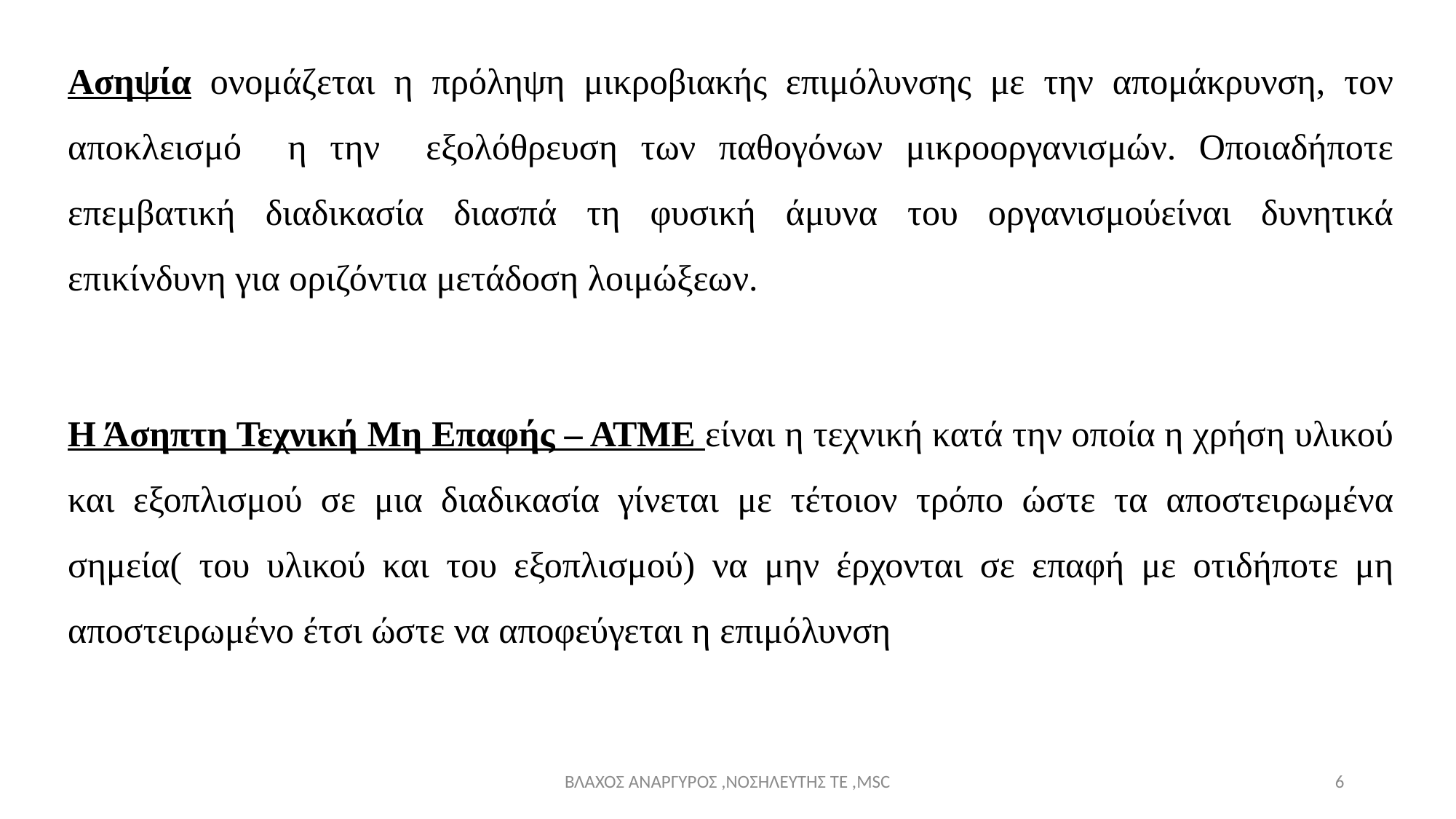

Ασηψία ονομάζεται η πρόληψη μικροβιακής επιμόλυνσης με την απομάκρυνση, τον αποκλεισμό  η την  εξολόθρευση των παθογόνων μικροοργανισμών. Οποιαδήποτε επεμβατική διαδικασία διασπά τη φυσική άμυνα του οργανισμούείναι δυνητικά επικίνδυνη για οριζόντια μετάδοση λοιμώξεων.

Η Άσηπτη Τεχνική Μη Επαφής – ΑΤΜΕ είναι η τεχνική κατά την οποία η χρήση υλικού και εξοπλισμού σε μια διαδικασία γίνεται με τέτοιον τρόπο ώστε τα αποστειρωμένα σημεία( του υλικού και του εξοπλισμού) να μην έρχονται σε επαφή με οτιδήποτε μη αποστειρωμένο έτσι ώστε να αποφεύγεται η επιμόλυνση

ΒΛΑΧΟΣ ΑΝΑΡΓΥΡΟΣ ,ΝΟΣΗΛΕΥΤΗΣ ΤΕ ,MSC
6